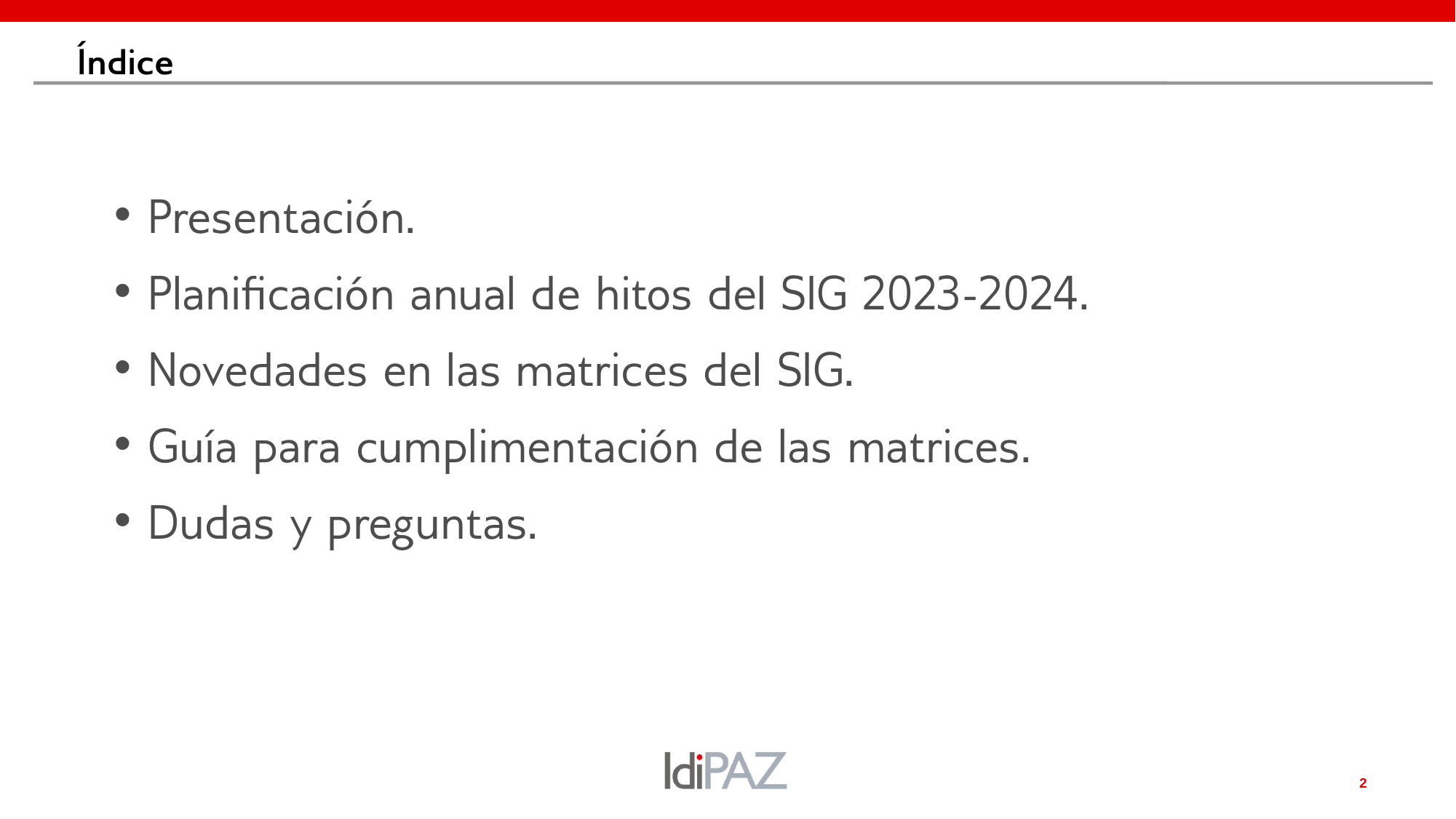

# Índice
Presentación.
Planificación anual de hitos del SIG 2023-2024.
Novedades en las matrices del SIG.
Guía para cumplimentación de las matrices.
Dudas y preguntas.